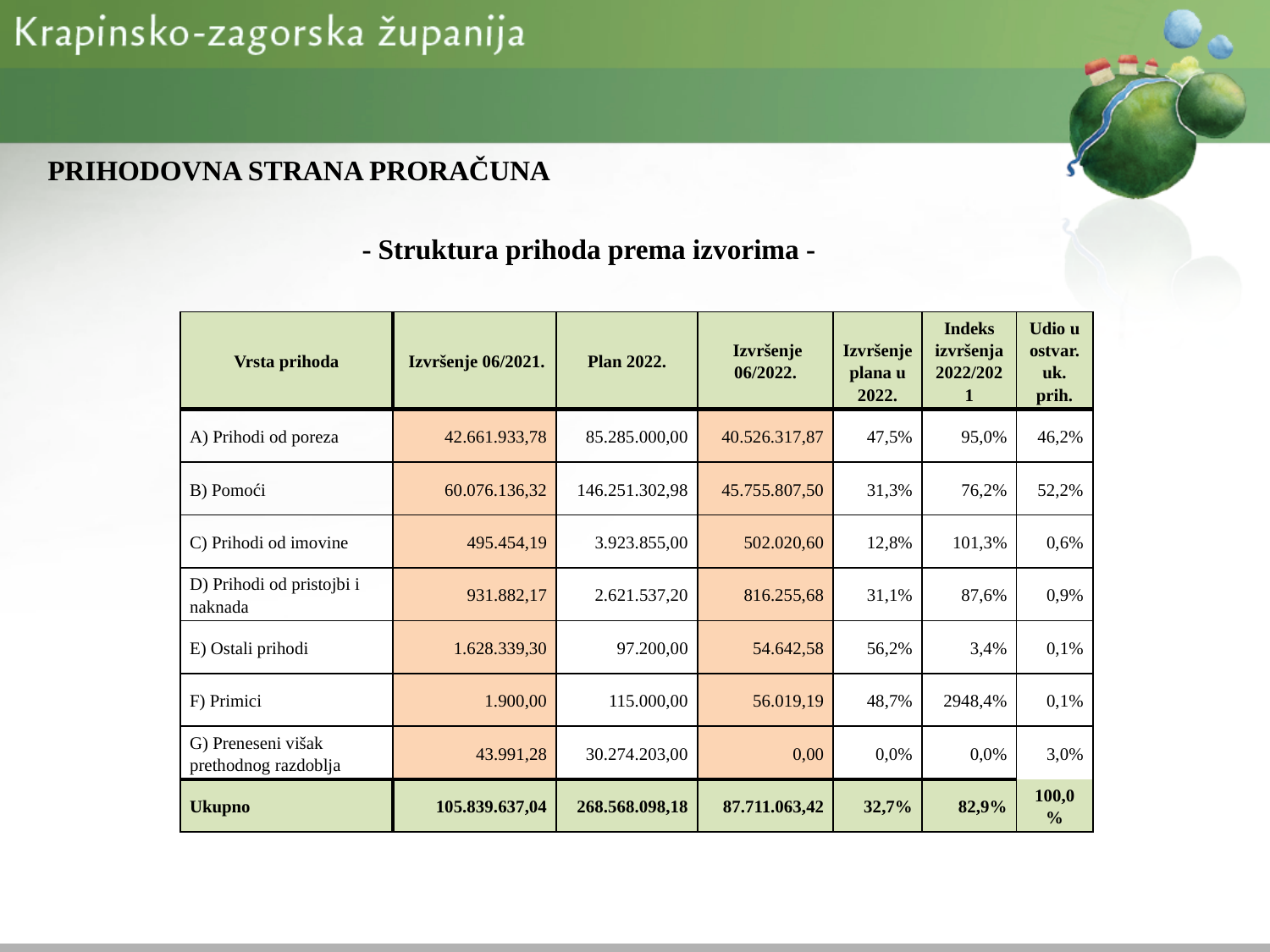

PRIHODOVNA STRANA PRORAČUNA

                                             - Struktura prihoda prema izvorima -

| Vrsta prihoda | Izvršenje 06/2021. | Plan 2022. | Izvršenje 06/2022. | Izvršenje plana u 2022. | Indeks izvršenja 2022/2021 | Udio u ostvar. uk. prih. |
| --- | --- | --- | --- | --- | --- | --- |
| A) Prihodi od poreza | 42.661.933,78 | 85.285.000,00 | 40.526.317,87 | 47,5% | 95,0% | 46,2% |
| B) Pomoći | 60.076.136,32 | 146.251.302,98 | 45.755.807,50 | 31,3% | 76,2% | 52,2% |
| C) Prihodi od imovine | 495.454,19 | 3.923.855,00 | 502.020,60 | 12,8% | 101,3% | 0,6% |
| D) Prihodi od pristojbi i naknada | 931.882,17 | 2.621.537,20 | 816.255,68 | 31,1% | 87,6% | 0,9% |
| E) Ostali prihodi | 1.628.339,30 | 97.200,00 | 54.642,58 | 56,2% | 3,4% | 0,1% |
| F) Primici | 1.900,00 | 115.000,00 | 56.019,19 | 48,7% | 2948,4% | 0,1% |
| G) Preneseni višak prethodnog razdoblja | 43.991,28 | 30.274.203,00 | 0,00 | 0,0% | 0,0% | 3,0% |
| Ukupno | 105.839.637,04 | 268.568.098,18 | 87.711.063,42 | 32,7% | 82,9% | 100,0% |